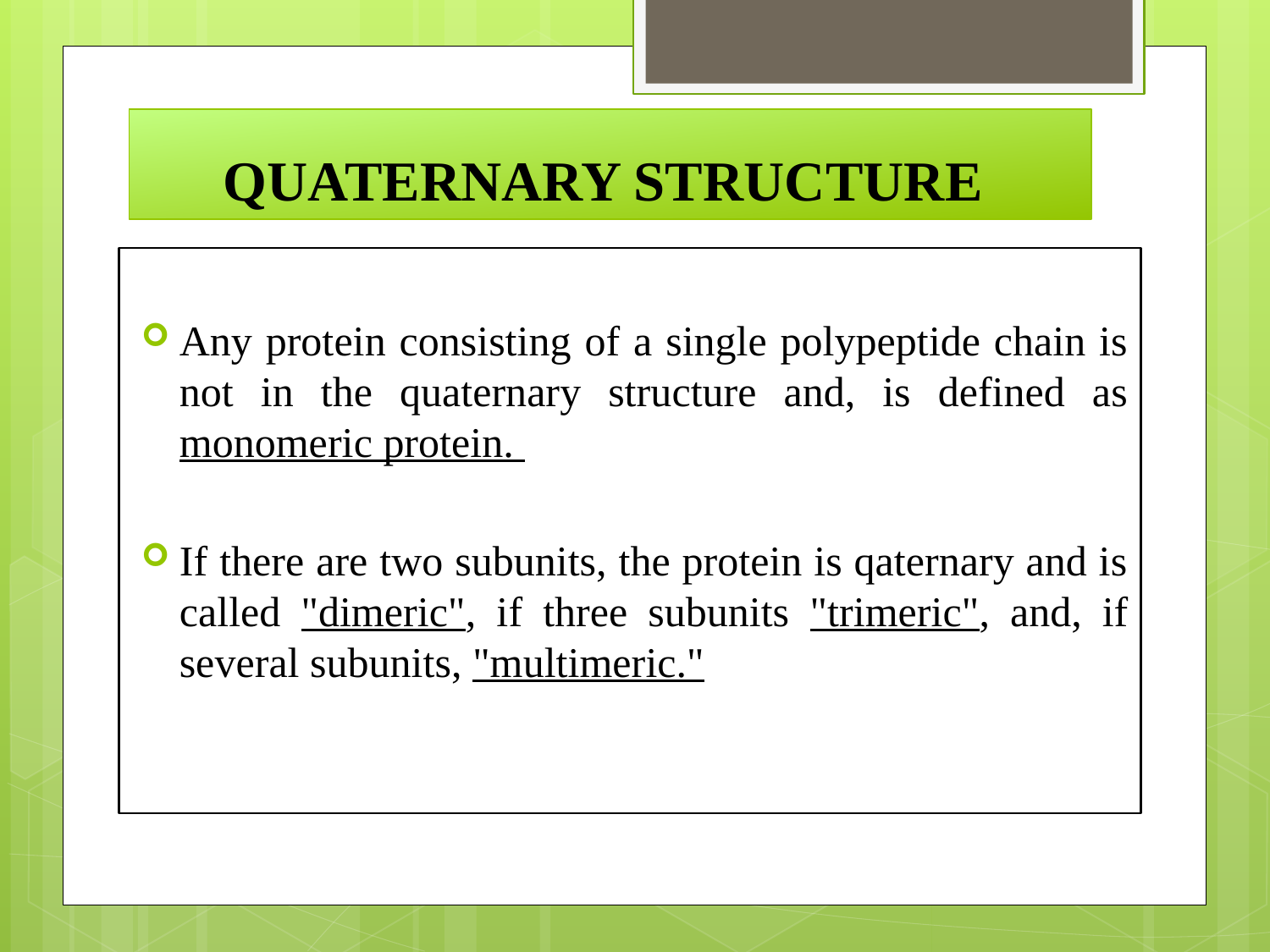

# QUATERNARY STRUCTURE

Any protein consisting of a single polypeptide chain is not in the quaternary structure and, is defined as monomeric protein.

If there are two subunits, the protein is qaternary and is called "dimeric", if three subunits "trimeric", and, if several subunits, "multimeric."